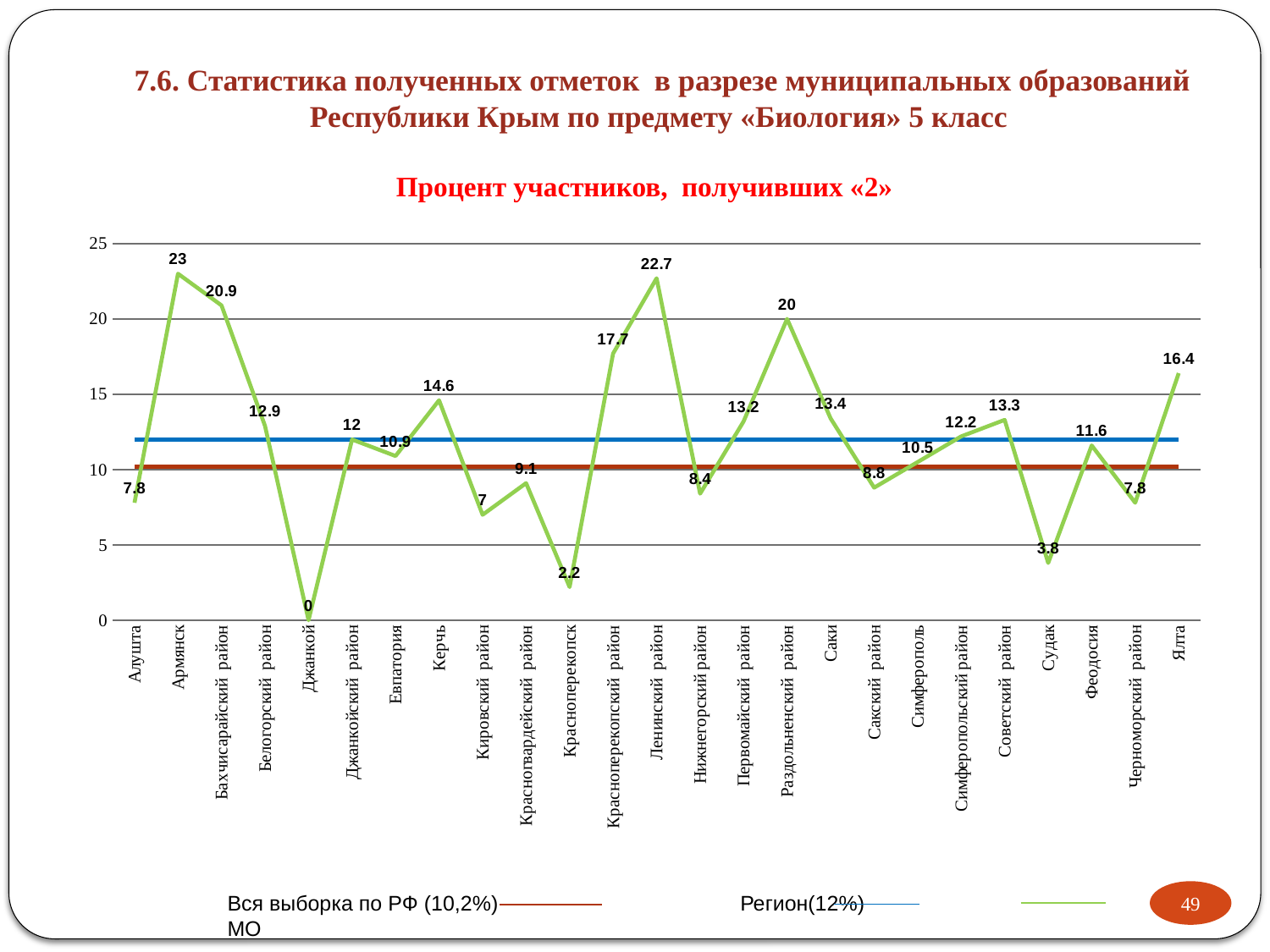

# 7.6. Статистика полученных отметок  в разрезе муниципальных образований Республики Крым по предмету «Биология» 5 класс
Процент участников,  получивших «2»

### Chart

| Category | Вся выборка по РФ | Регион | МО |
|---|---|---|---|
| Алушта | 10.2 | 12.0 | 7.8 |
| Армянск | 10.2 | 12.0 | 23.0 |
| Бахчисарайский  район | 10.2 | 12.0 | 20.9 |
| Белогорский  район | 10.2 | 12.0 | 12.9 |
| Джанкой | 10.2 | 12.0 | 0.0 |
| Джанкойский  район | 10.2 | 12.0 | 12.0 |
| Евпатория | 10.2 | 12.0 | 10.9 |
| Керчь | 10.2 | 12.0 | 14.6 |
| Кировский  район | 10.2 | 12.0 | 7.0 |
| Красногвардейский  район | 10.2 | 12.0 | 9.1 |
| Красноперекопск | 10.2 | 12.0 | 2.2 |
| Красноперекопский  район | 10.2 | 12.0 | 17.7 |
| Ленинский  район | 10.2 | 12.0 | 22.7 |
| Нижнегорский район | 10.2 | 12.0 | 8.4 |
| Первомайский  район | 10.2 | 12.0 | 13.2 |
| Раздольненский  район | 10.2 | 12.0 | 20.0 |
| Саки | 10.2 | 12.0 | 13.4 |
| Сакский  район | 10.2 | 12.0 | 8.8 |
| Симферополь | 10.2 | 12.0 | 10.5 |
| Симферопольский район | 10.2 | 12.0 | 12.2 |
| Советский  район | 10.2 | 12.0 | 13.3 |
| Судак | 10.2 | 12.0 | 3.8 |
| Феодосия | 10.2 | 12.0 | 11.6 |
| Черноморский  район | 10.2 | 12.0 | 7.8 |
| Ялта | 10.2 | 12.0 | 16.4 |
49
Вся выборка по РФ (10,2%)                                         Регион(12%)                                   МО